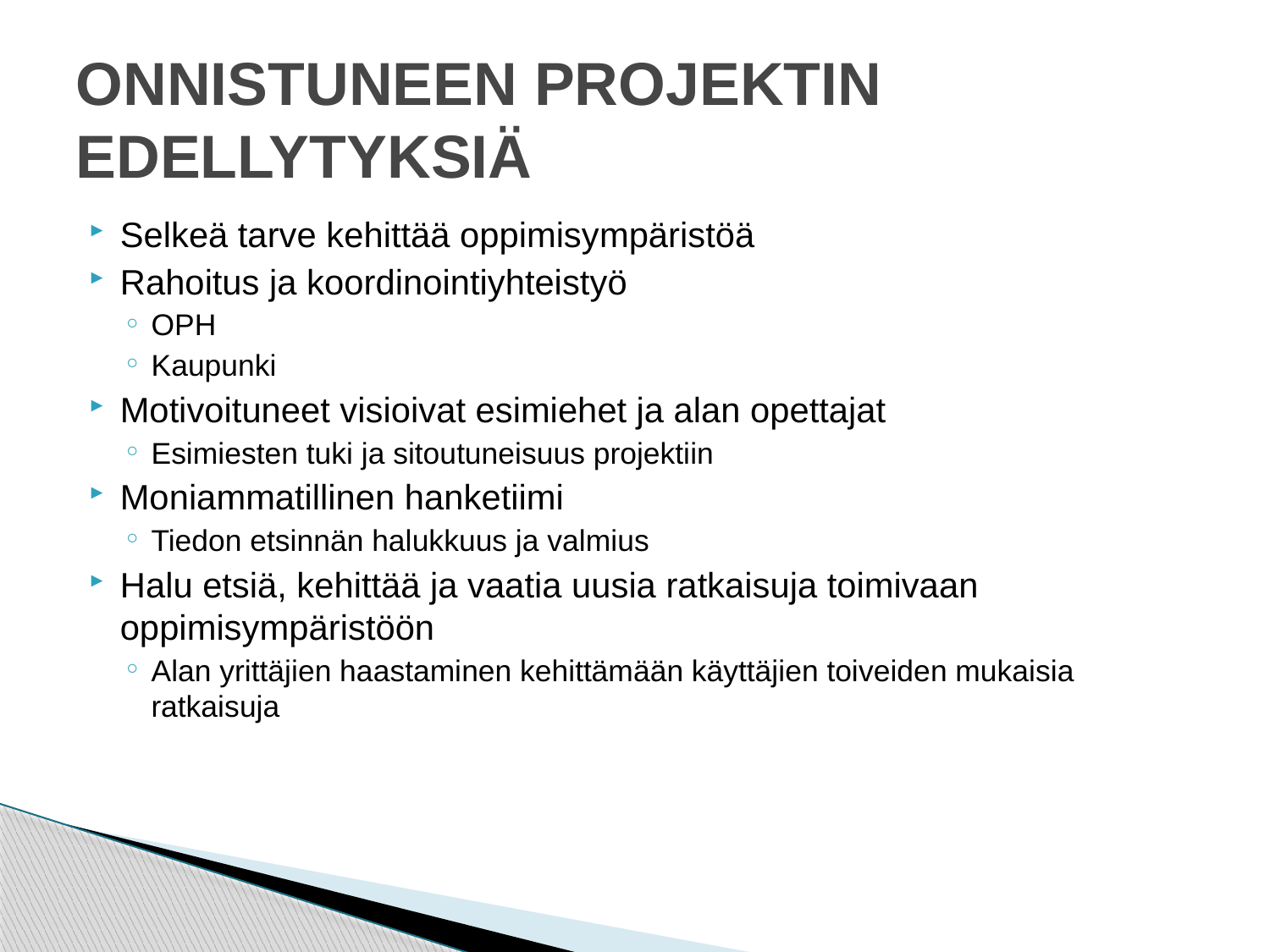

# ONNISTUNEEN PROJEKTIN EDELLYTYKSIÄ
Selkeä tarve kehittää oppimisympäristöä
Rahoitus ja koordinointiyhteistyö
OPH
Kaupunki
Motivoituneet visioivat esimiehet ja alan opettajat
Esimiesten tuki ja sitoutuneisuus projektiin
Moniammatillinen hanketiimi
Tiedon etsinnän halukkuus ja valmius
Halu etsiä, kehittää ja vaatia uusia ratkaisuja toimivaan oppimisympäristöön
Alan yrittäjien haastaminen kehittämään käyttäjien toiveiden mukaisia ratkaisuja